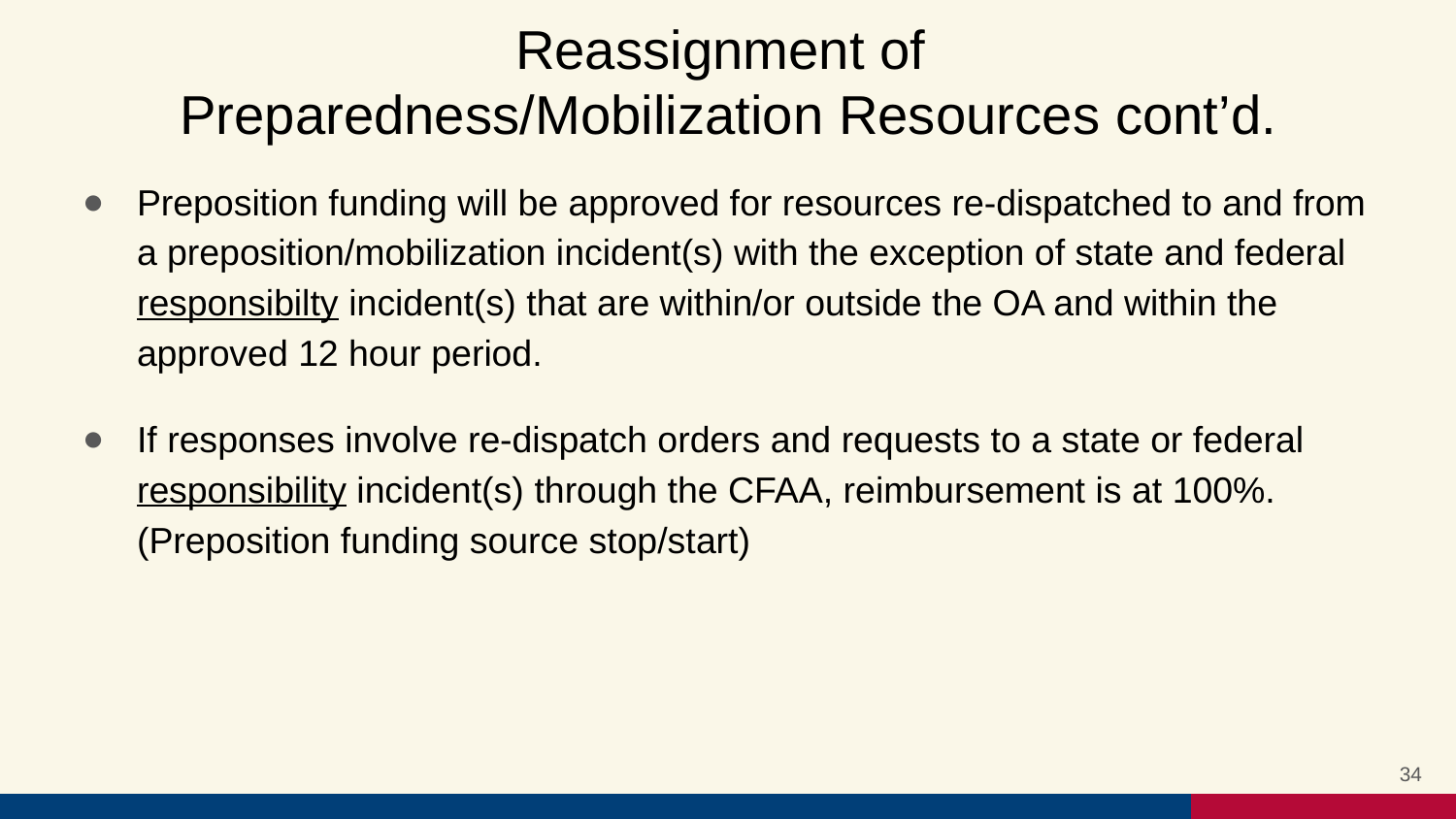

# Reassignment of Preparedness/Mobilization Resources cont’d.
Preposition funding will be approved for resources re-dispatched to and from a preposition/mobilization incident(s) with the exception of state and federal responsibilty incident(s) that are within/or outside the OA and within the approved 12 hour period.
If responses involve re-dispatch orders and requests to a state or federal responsibility incident(s) through the CFAA, reimbursement is at 100%. (Preposition funding source stop/start)

34